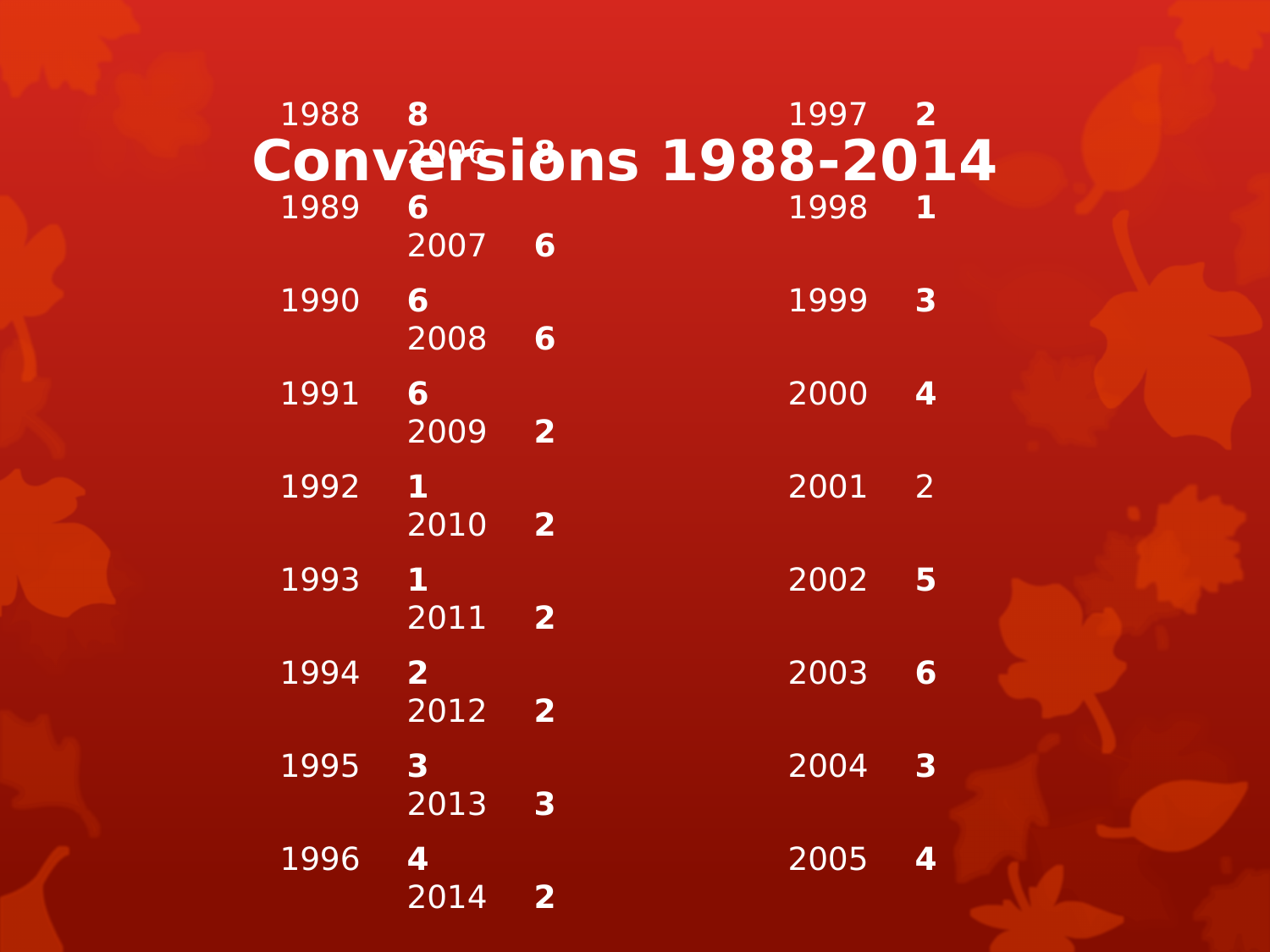

# Conversions 1988-2014
	1988	8			1997	2			2006	8
	1989	6			1998	1			2007	6
	1990	6			1999	3			2008	6
	1991	6			2000	4			2009	2
	1992	1			2001	2			2010	2
	1993	1			2002	5			2011	2
	1994	2			2003	6			2012	2
	1995	3			2004	3			2013	3
	1996	4			2005	4			2014	2